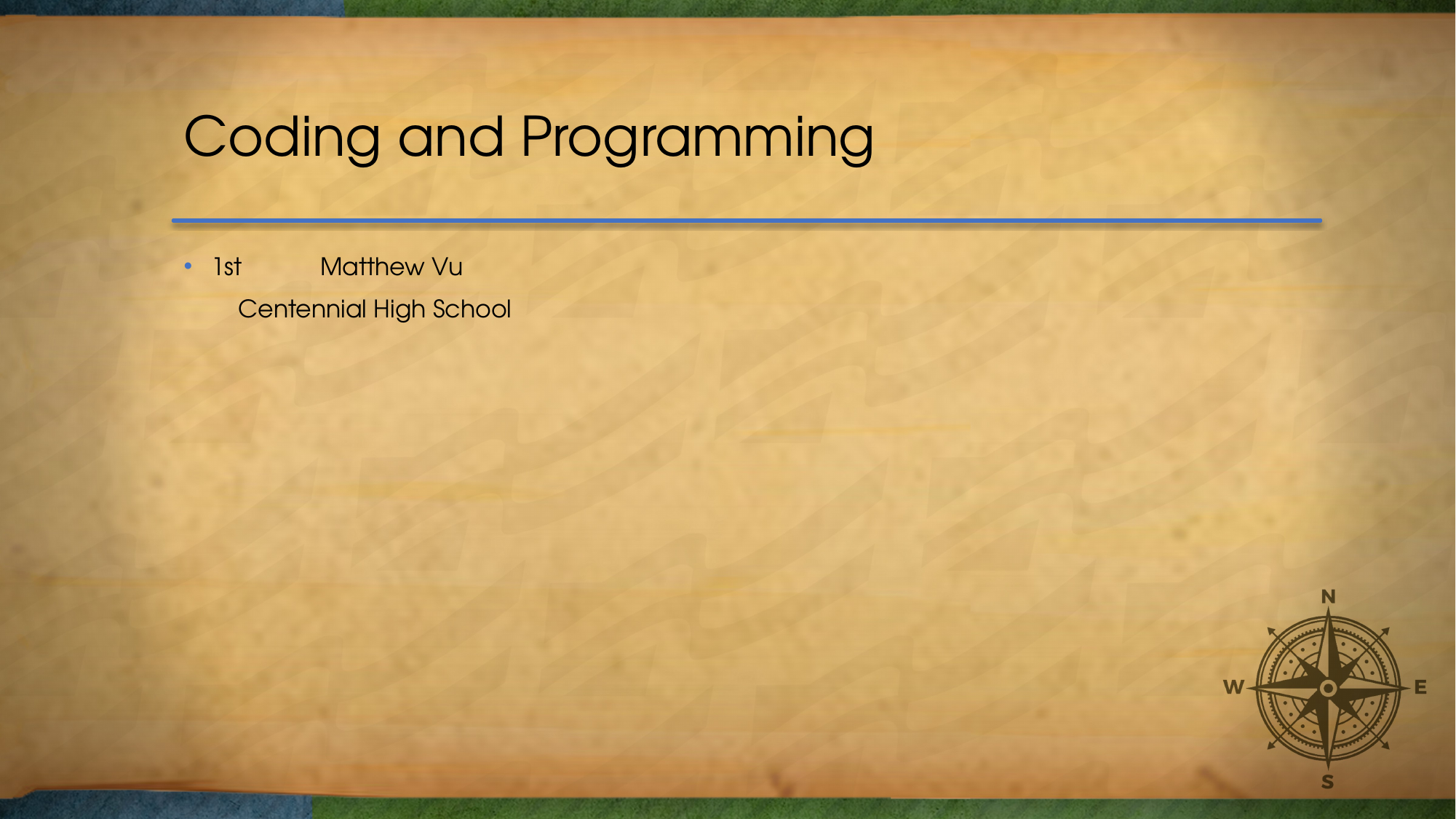

# Coding and Programming
1st	Matthew Vu
Centennial High School